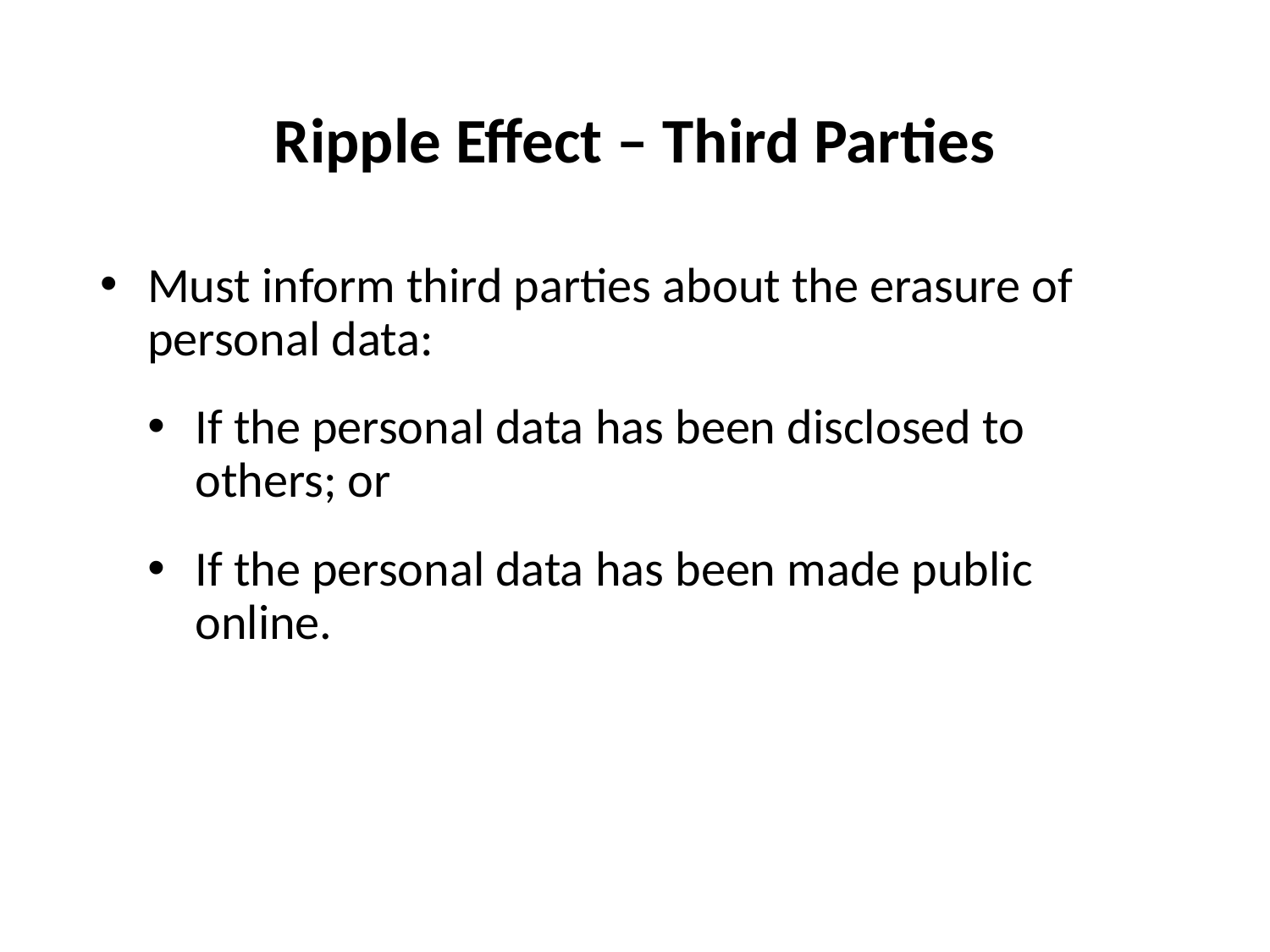

# Ripple Effect – Third Parties
Must inform third parties about the erasure of personal data:
If the personal data has been disclosed to others; or
If the personal data has been made public online.